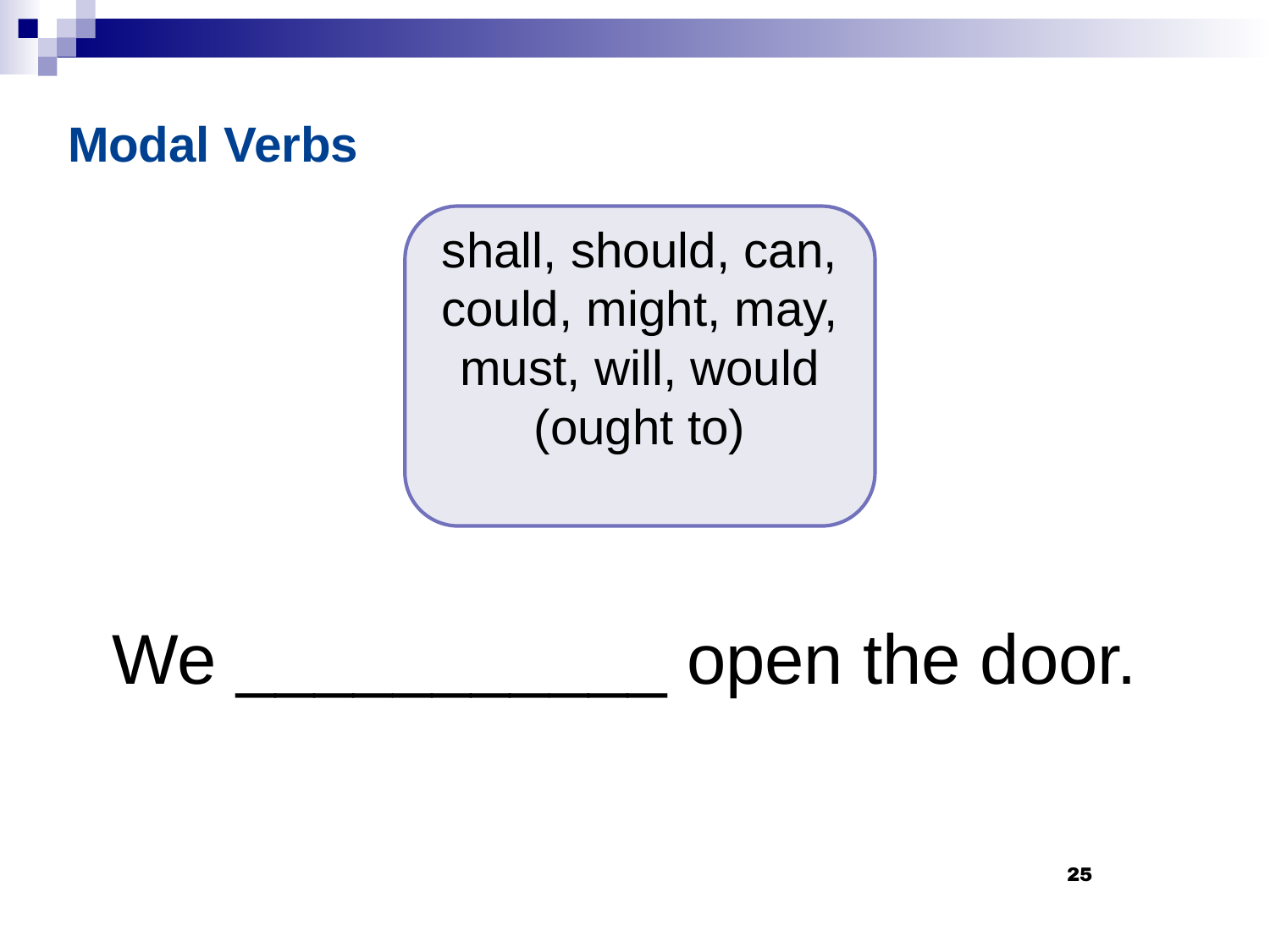

Modal Verbs

We ___________ open the door.
shall, should, can, could, might, may, must, will, would
(ought to)

25